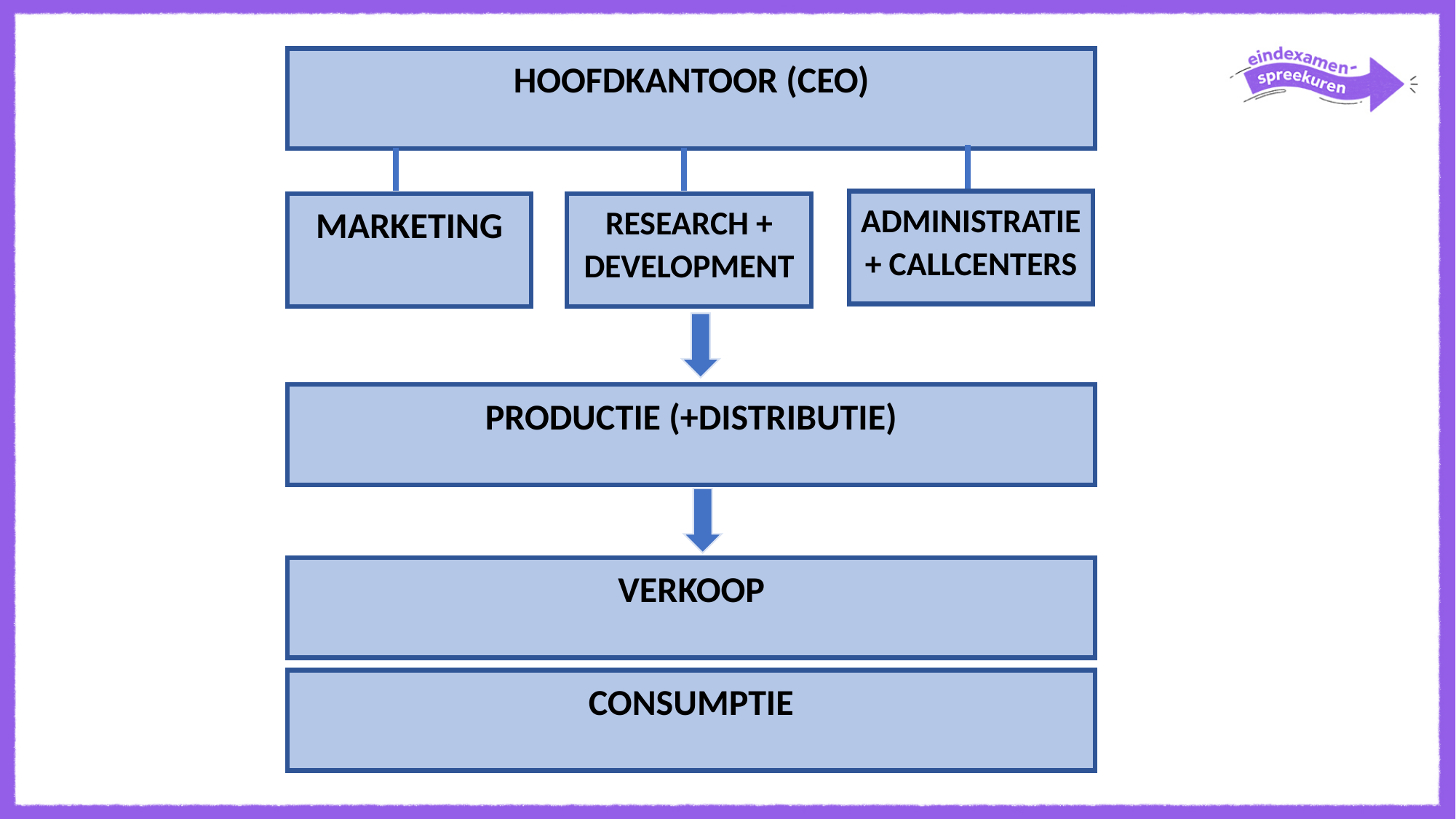

HOOFDKANTOOR (CEO)
ADMINISTRATIE + CALLCENTERS
MARKETING
RESEARCH + DEVELOPMENT

PRODUCTIE (+DISTRIBUTIE)

VERKOOP
CONSUMPTIE